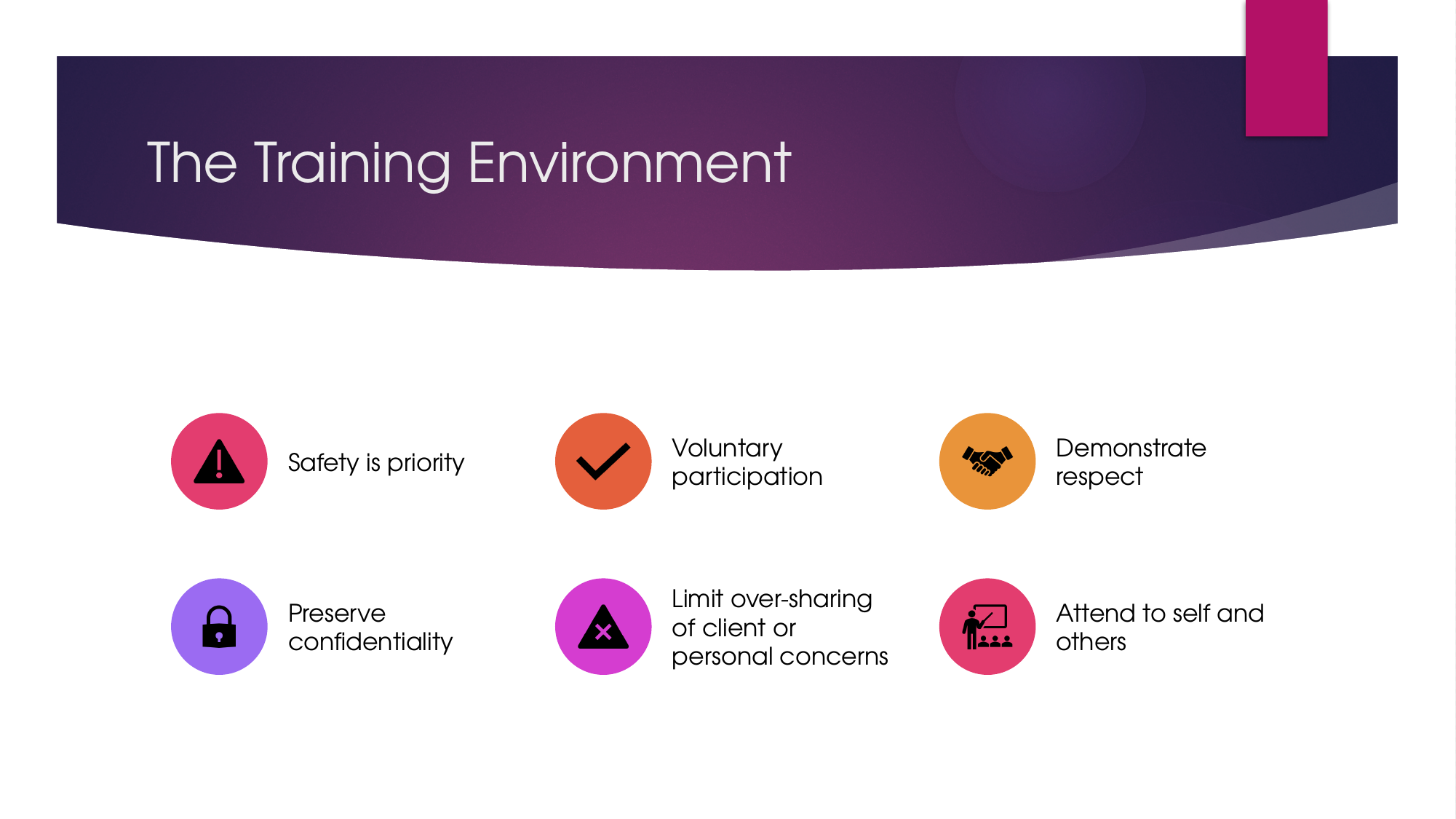

# The Training Environment
Safety is priority
Voluntary participation
Demonstrate respect
Preserve confidentiality
Limit over-sharing of client or personal concerns
Attend to self and others